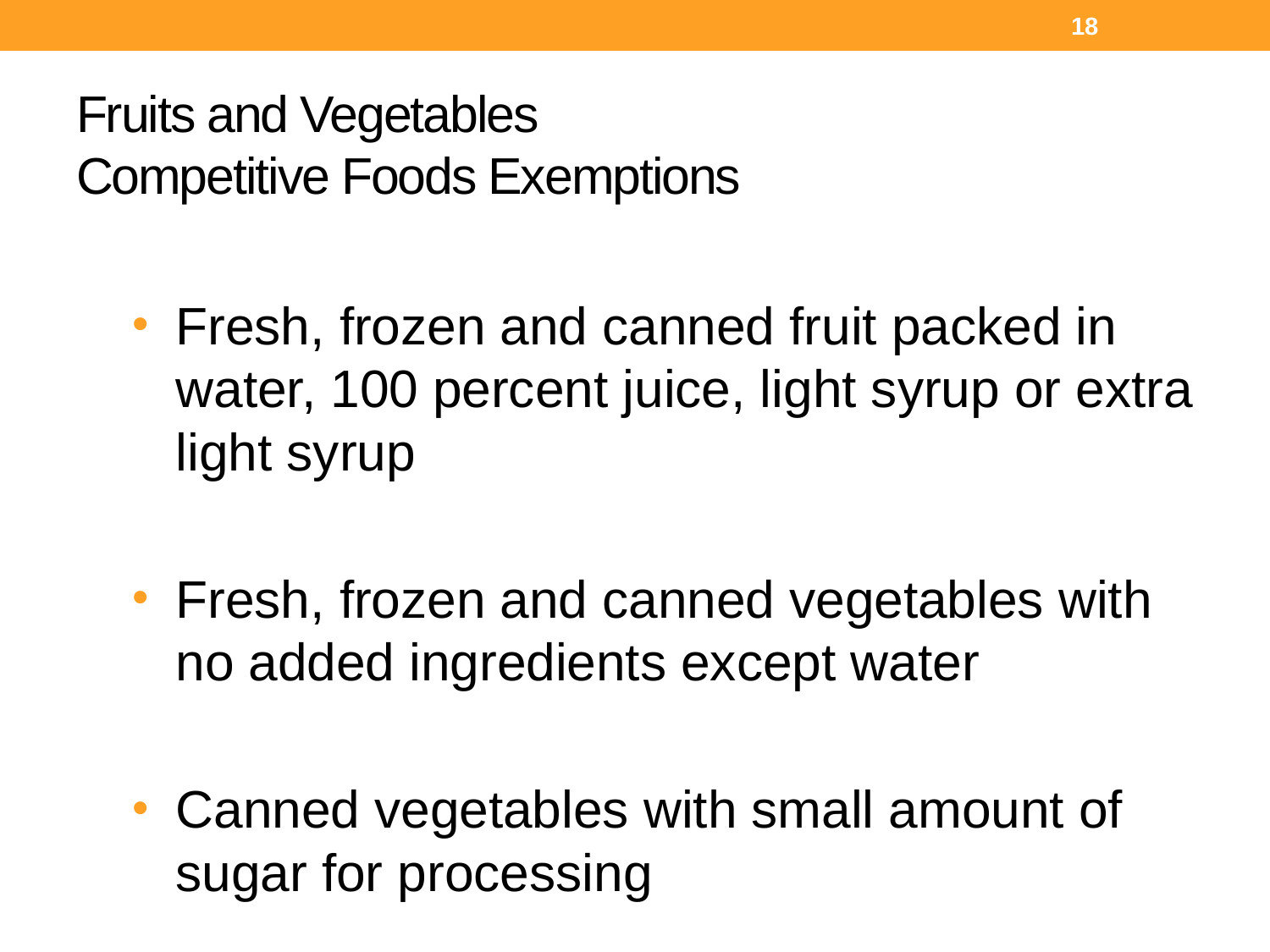

18
# Fruits and Vegetables Competitive Foods Exemptions
Fresh, frozen and canned fruit packed in water, 100 percent juice, light syrup or extra light syrup

Fresh, frozen and canned vegetables with no added ingredients except water

Canned vegetables with small amount of sugar for processing